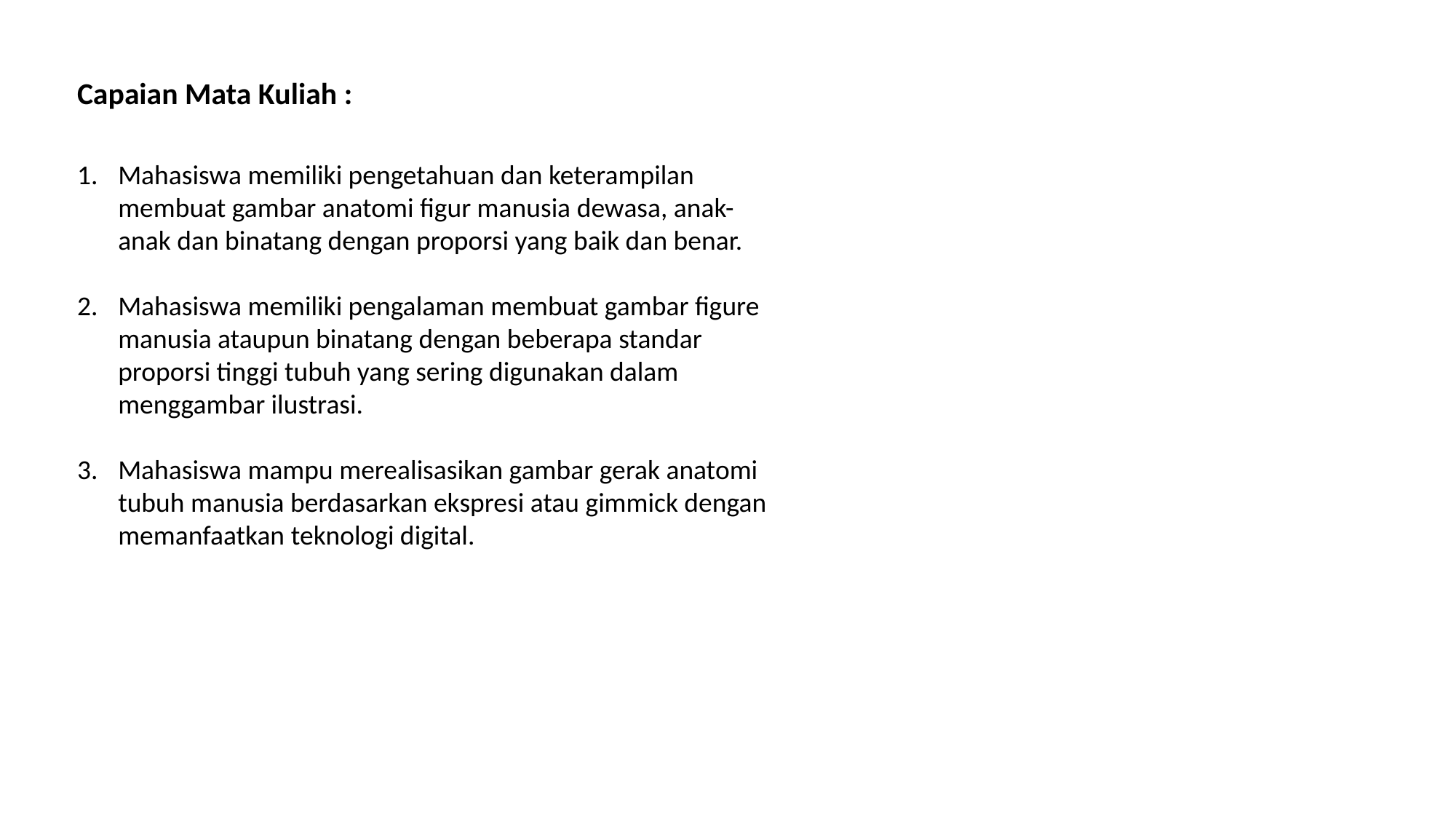

Capaian Mata Kuliah :
Mahasiswa memiliki pengetahuan dan keterampilan membuat gambar anatomi figur manusia dewasa, anak-anak dan binatang dengan proporsi yang baik dan benar.

Mahasiswa memiliki pengalaman membuat gambar figure manusia ataupun binatang dengan beberapa standar proporsi tinggi tubuh yang sering digunakan dalam menggambar ilustrasi.

Mahasiswa mampu merealisasikan gambar gerak anatomi tubuh manusia berdasarkan ekspresi atau gimmick dengan memanfaatkan teknologi digital.